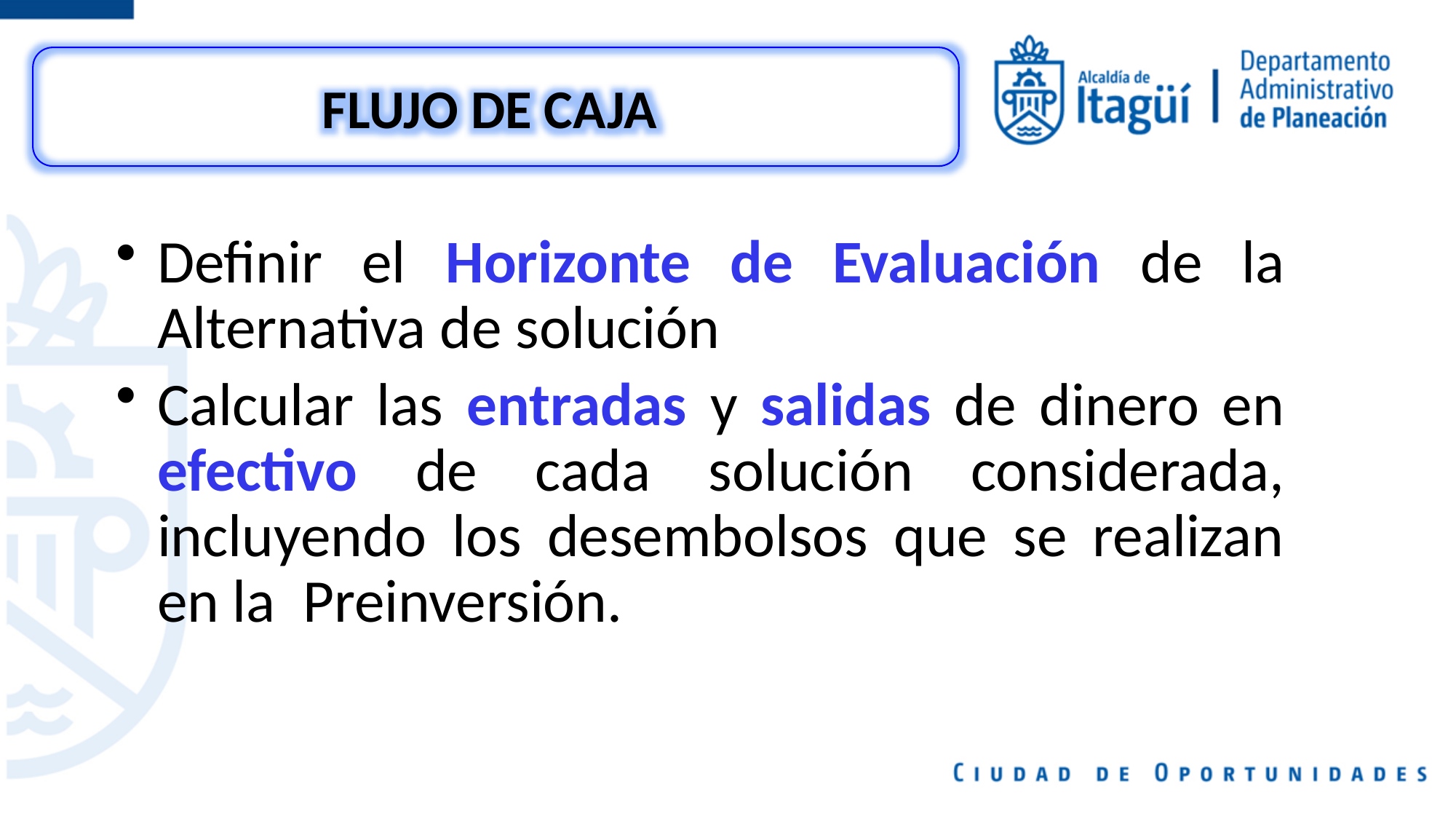

FLUJO DE CAJA
Definir el Horizonte de Evaluación de la Alternativa de solución
Calcular las entradas y salidas de dinero en efectivo de cada solución considerada, incluyendo los desembolsos que se realizan en la  Preinversión.